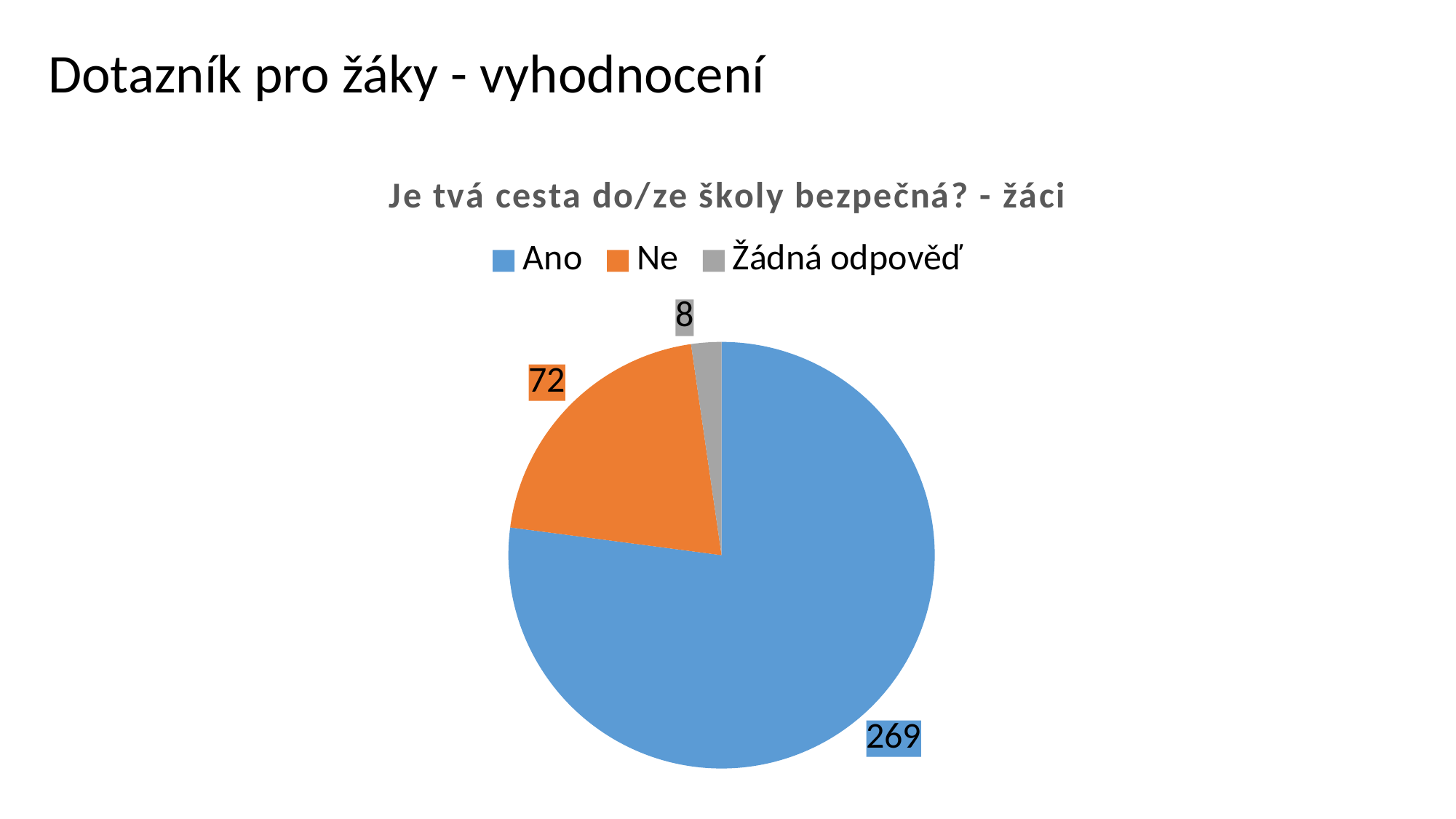

# Dotazník pro žáky - vyhodnocení

### Chart: Je tvá cesta do/ze školy bezpečná? - žáci

| Category | Je tvá cesta do/ze školy bezpečná? |
|---|---|
| Ano | 269.0 |
| Ne | 72.0 |
| Žádná odpověď | 8.0 |